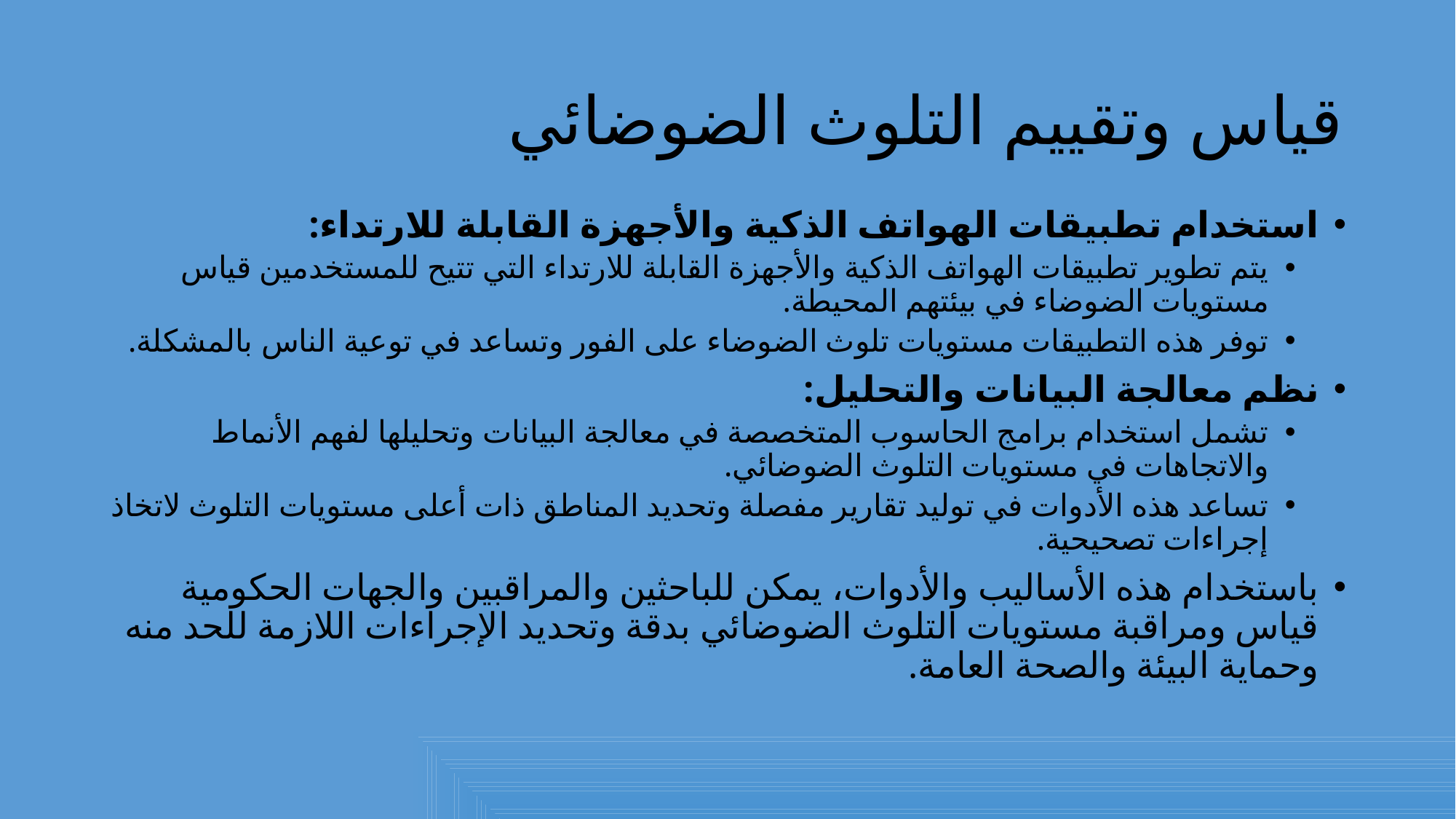

# قياس وتقييم التلوث الضوضائي
استخدام تطبيقات الهواتف الذكية والأجهزة القابلة للارتداء:
يتم تطوير تطبيقات الهواتف الذكية والأجهزة القابلة للارتداء التي تتيح للمستخدمين قياس مستويات الضوضاء في بيئتهم المحيطة.
توفر هذه التطبيقات مستويات تلوث الضوضاء على الفور وتساعد في توعية الناس بالمشكلة.
نظم معالجة البيانات والتحليل:
تشمل استخدام برامج الحاسوب المتخصصة في معالجة البيانات وتحليلها لفهم الأنماط والاتجاهات في مستويات التلوث الضوضائي.
تساعد هذه الأدوات في توليد تقارير مفصلة وتحديد المناطق ذات أعلى مستويات التلوث لاتخاذ إجراءات تصحيحية.
باستخدام هذه الأساليب والأدوات، يمكن للباحثين والمراقبين والجهات الحكومية قياس ومراقبة مستويات التلوث الضوضائي بدقة وتحديد الإجراءات اللازمة للحد منه وحماية البيئة والصحة العامة.